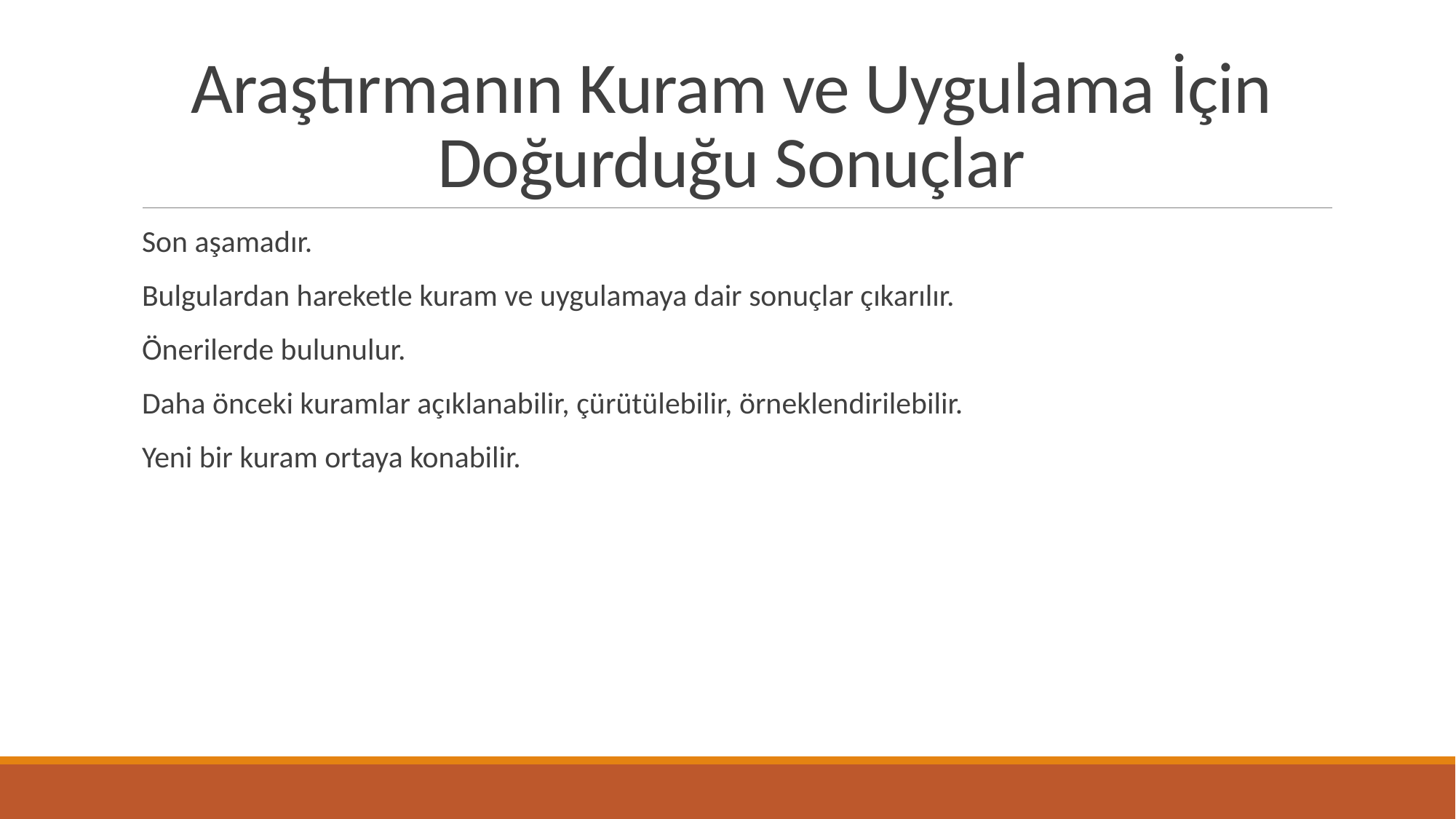

# Araştırmanın Kuram ve Uygulama İçin Doğurduğu Sonuçlar
Son aşamadır.
Bulgulardan hareketle kuram ve uygulamaya dair sonuçlar çıkarılır.
Önerilerde bulunulur.
Daha önceki kuramlar açıklanabilir, çürütülebilir, örneklendirilebilir.
Yeni bir kuram ortaya konabilir.